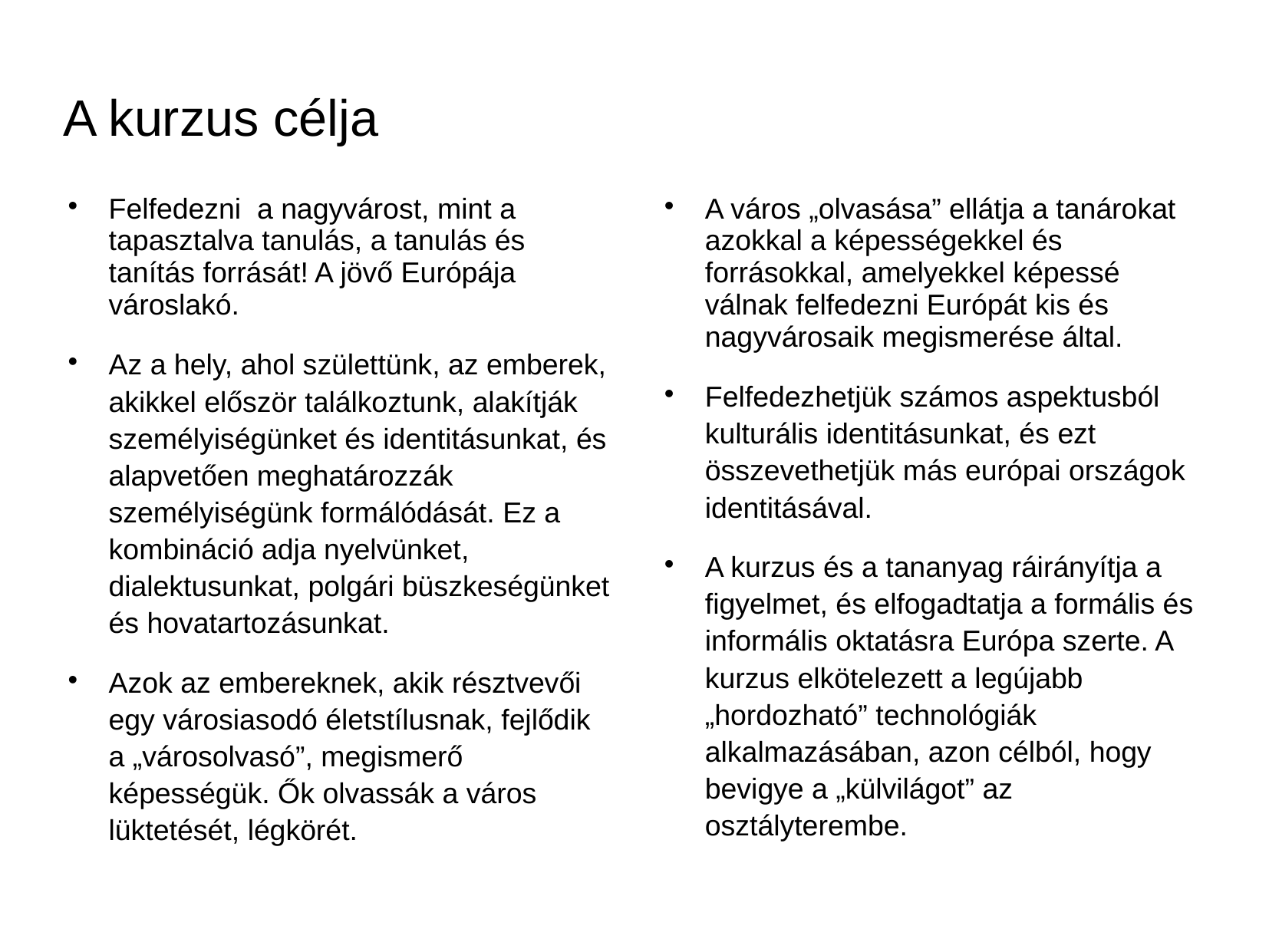

# A kurzus célja
Felfedezni  a nagyvárost, mint a tapasztalva tanulás, a tanulás és tanítás forrását! A jövő Európája városlakó.
Az a hely, ahol születtünk, az emberek, akikkel először találkoztunk, alakítják személyiségünket és identitásunkat, és alapvetően meghatározzák személyiségünk formálódását. Ez a kombináció adja nyelvünket, dialektusunkat, polgári büszkeségünket és hovatartozásunkat.
Azok az embereknek, akik résztvevői egy városiasodó életstílusnak, fejlődik a „városolvasó”, megismerő képességük. Ők olvassák a város lüktetését, légkörét.

A város „olvasása” ellátja a tanárokat azokkal a képességekkel és forrásokkal, amelyekkel képessé válnak felfedezni Európát kis és nagyvárosaik megismerése által.
Felfedezhetjük számos aspektusból kulturális identitásunkat, és ezt összevethetjük más európai országok identitásával.
A kurzus és a tananyag ráirányítja a figyelmet, és elfogadtatja a formális és informális oktatásra Európa szerte. A kurzus elkötelezett a legújabb „hordozható” technológiák alkalmazásában, azon célból, hogy bevigye a „külvilágot” az  osztályterembe.